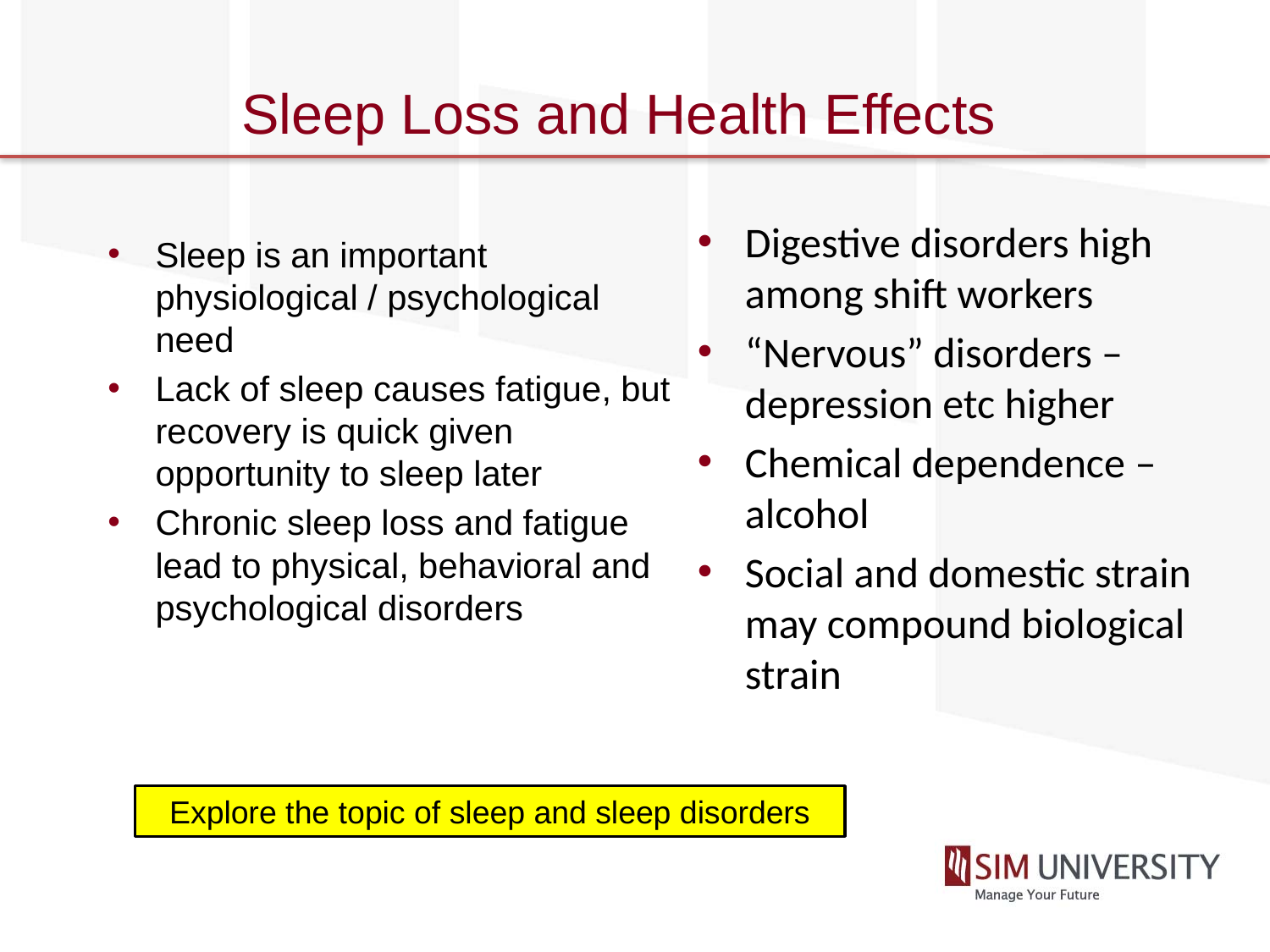

# Sleep Loss and Health Effects
Digestive disorders high among shift workers
“Nervous” disorders – depression etc higher
Chemical dependence – alcohol
Social and domestic strain may compound biological strain
Sleep is an important physiological / psychological need
Lack of sleep causes fatigue, but recovery is quick given opportunity to sleep later
Chronic sleep loss and fatigue lead to physical, behavioral and psychological disorders

Explore the topic of sleep and sleep disorders